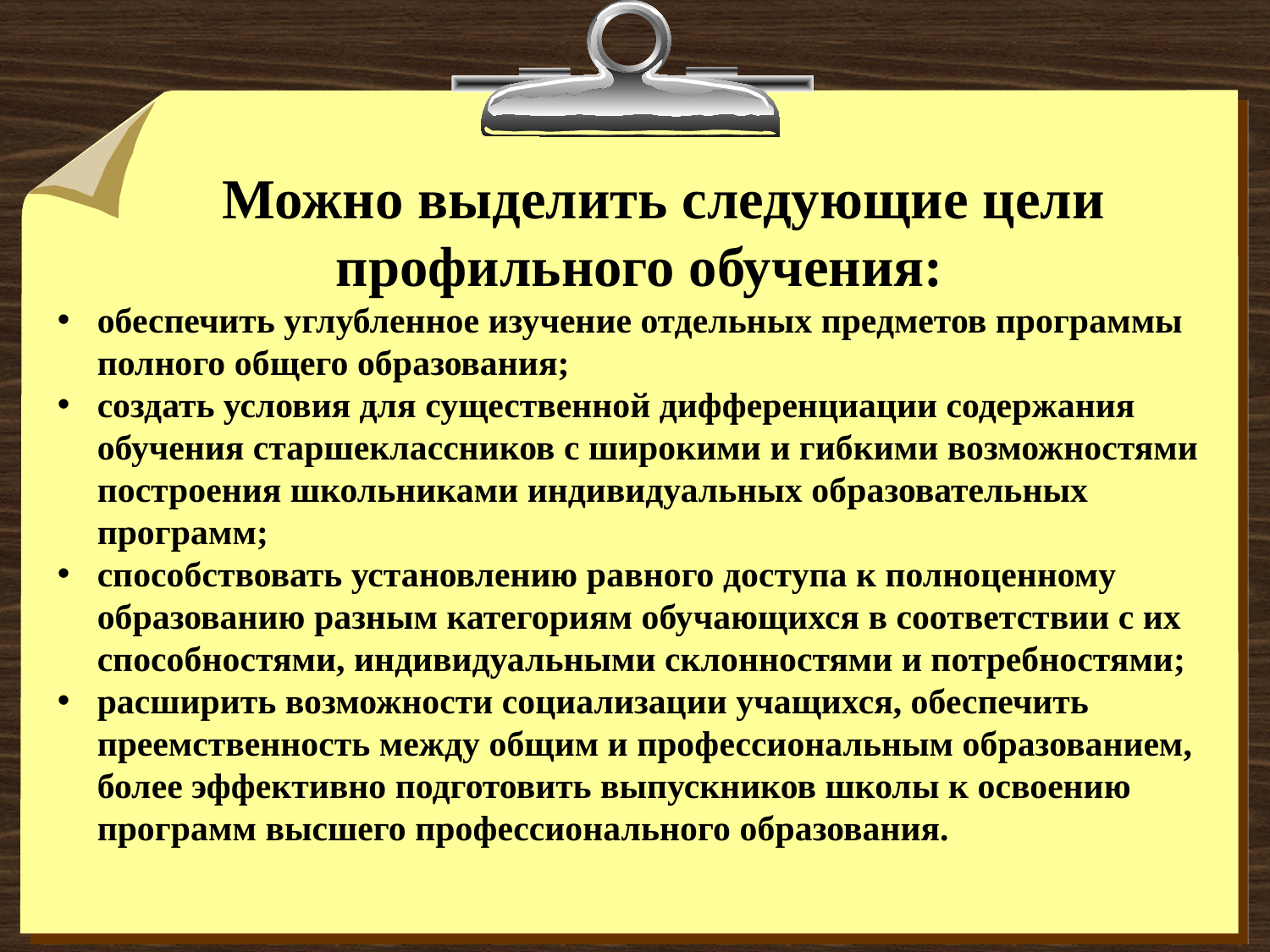

Можно выделить следующие цели профильного обучения:
обеспечить углубленное изучение отдельных предметов программы полного общего образования;
создать условия для существенной дифференциации содержания обучения старшеклассников с широкими и гибкими возможностями построения школьниками индивидуальных образовательных программ;
способствовать установлению равного доступа к полноценному образованию разным категориям обучающихся в соответствии с их способностями, индивидуальными склонностями и потребностями;
расширить возможности социализации учащихся, обеспечить преемственность между общим и профессиональным образованием, более эффективно подготовить выпускников школы к освоению программ высшего профессионального образования.